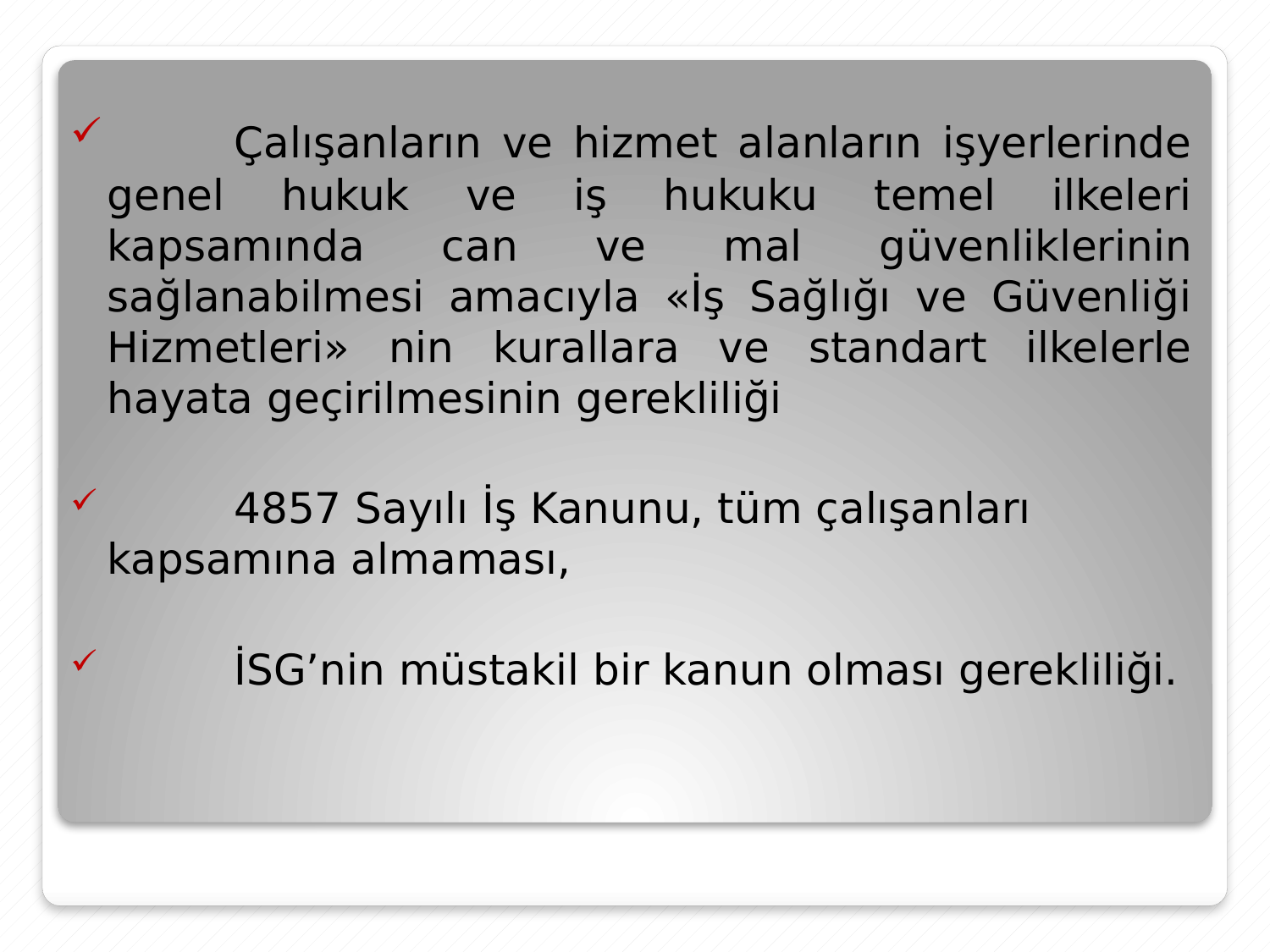

Çalışanların ve hizmet alanların işyerlerinde genel hukuk ve iş hukuku temel ilkeleri kapsamında can ve mal güvenliklerinin sağlanabilmesi amacıyla «İş Sağlığı ve Güvenliği Hizmetleri» nin kurallara ve standart ilkelerle hayata geçirilmesinin gerekliliği

	4857 Sayılı İş Kanunu, tüm çalışanları kapsamına almaması,

	İSG’nin müstakil bir kanun olması gerekliliği.